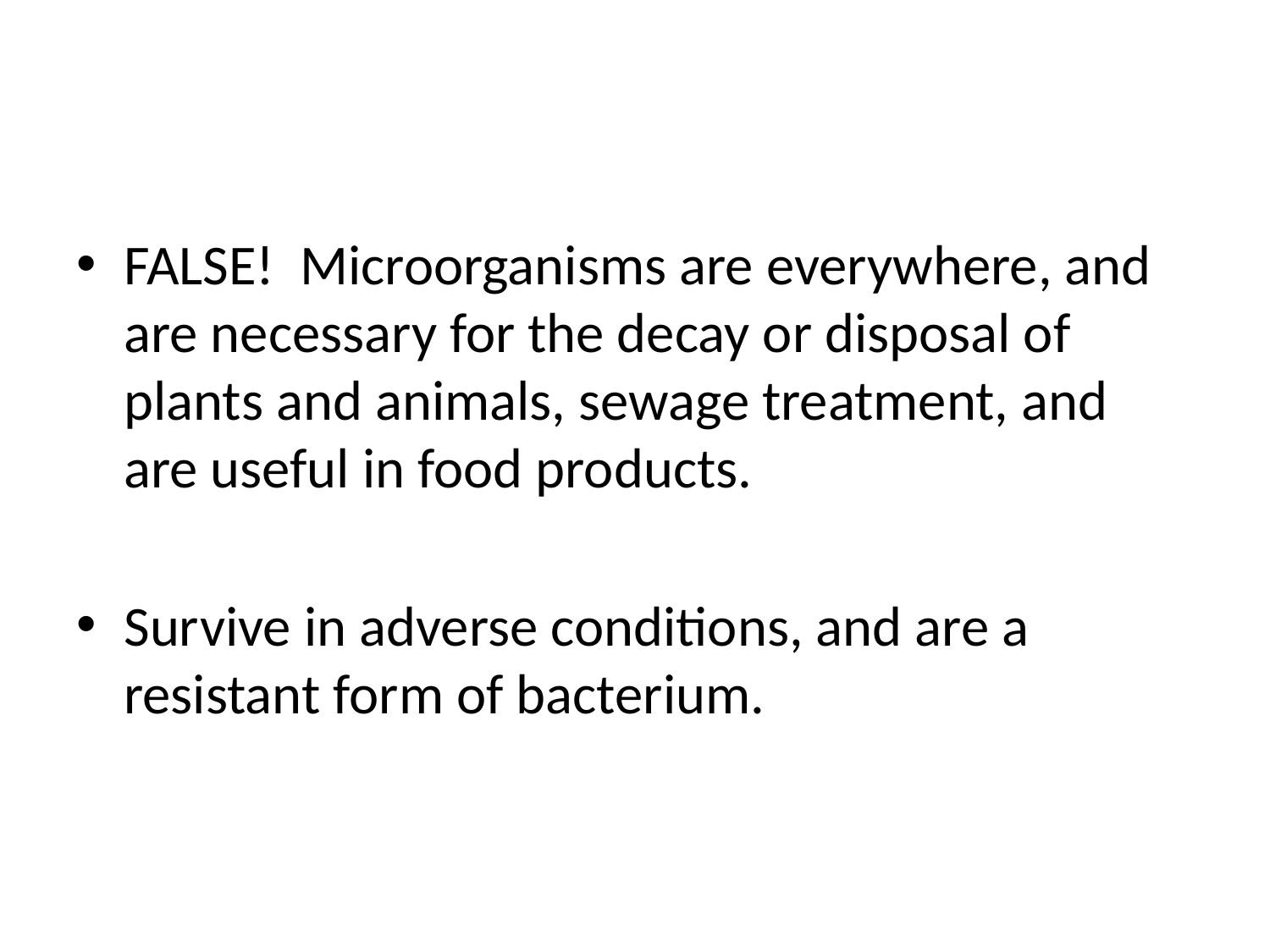

#
FALSE!  Microorganisms are everywhere, and are necessary for the decay or disposal of plants and animals, sewage treatment, and are useful in food products.

Survive in adverse conditions, and are a resistant form of bacterium.